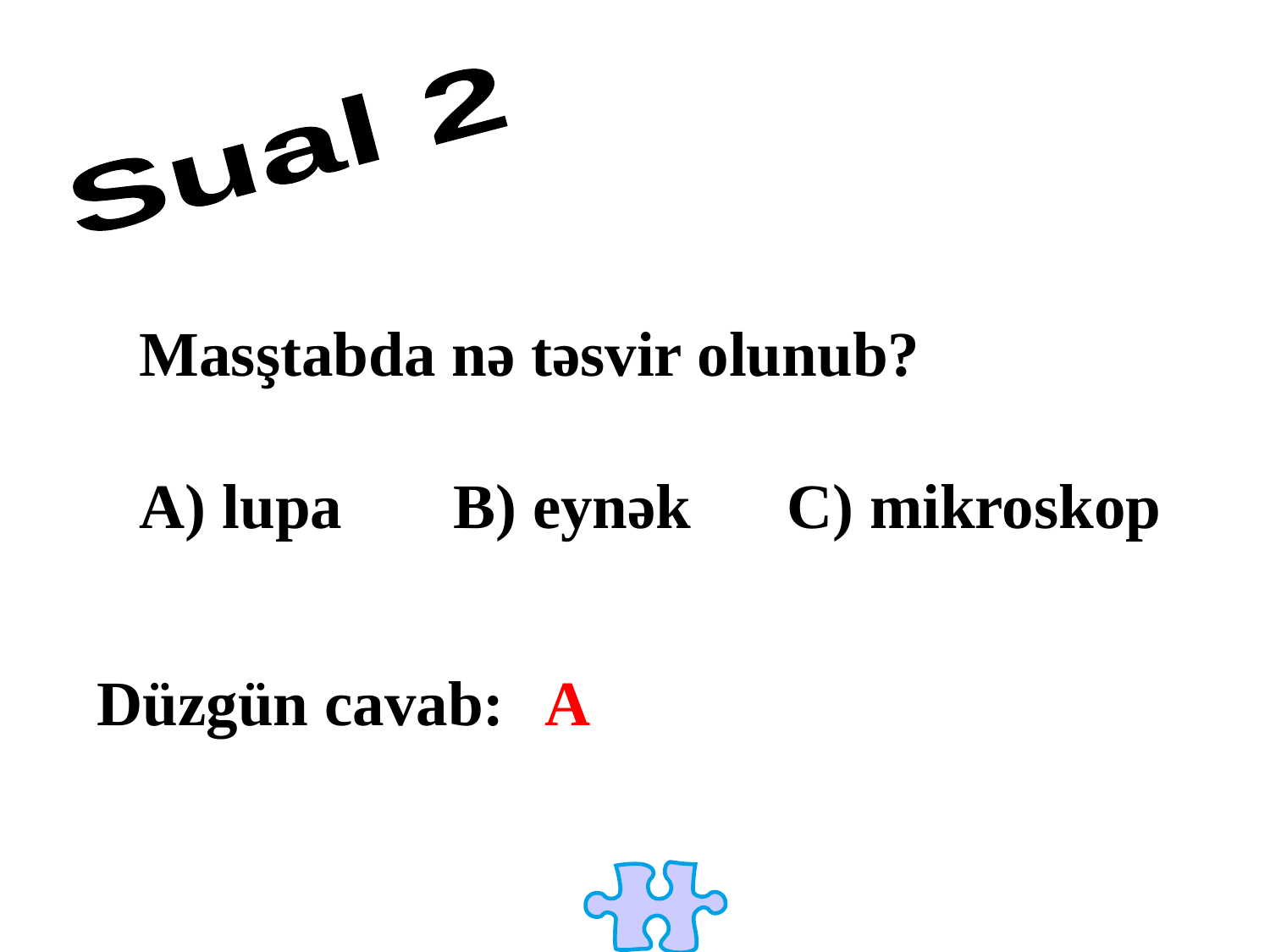

Sual 2
Masştabda nə təsvir olunub?

A) lupa       B) eynək      C) mikroskop
Düzgün cavab:
A